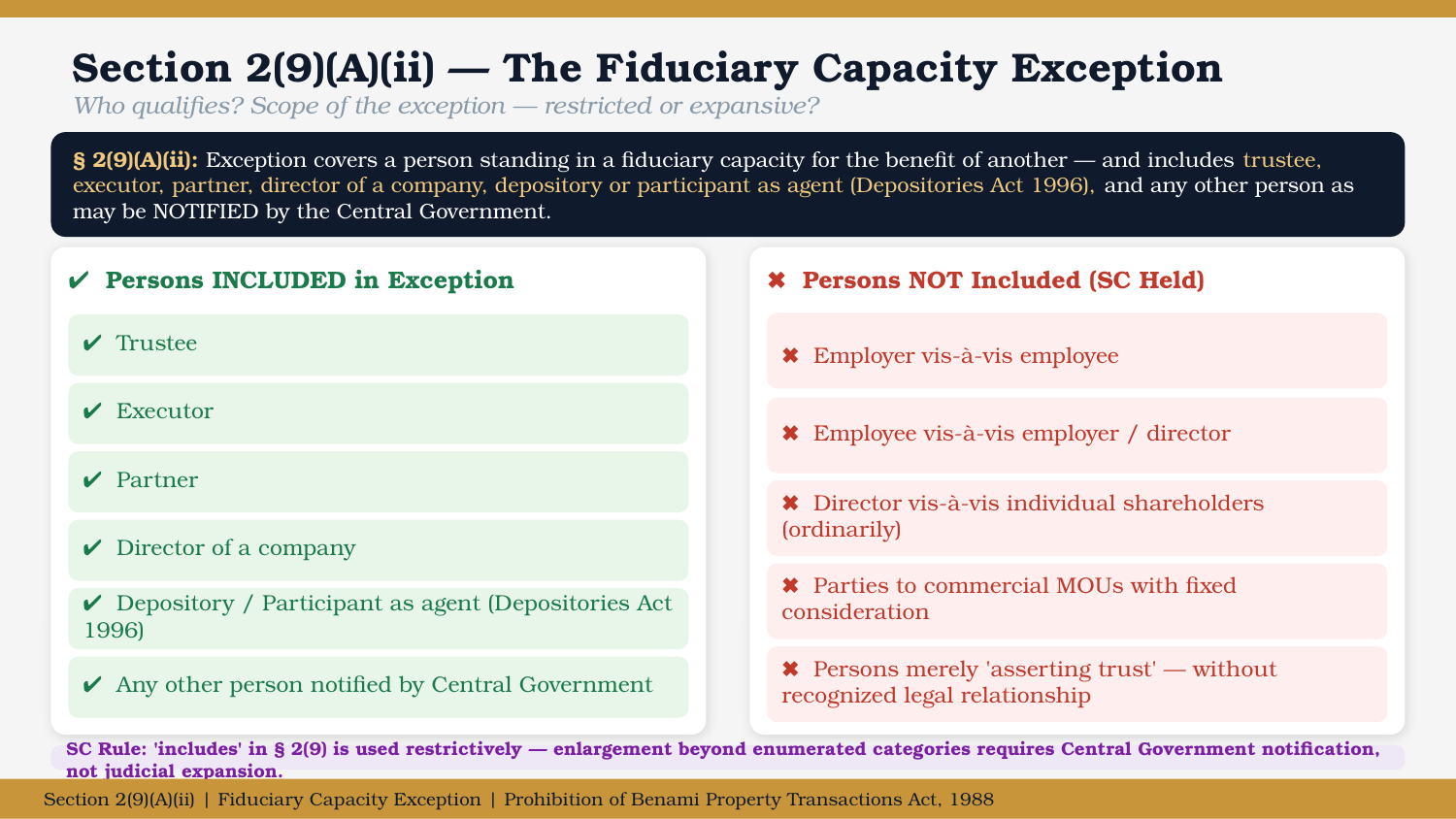

Section 2(9)(A)(ii) — The Fiduciary Capacity Exception
Who qualifies? Scope of the exception — restricted or expansive?

§ 2(9)(A)(ii): Exception covers a person standing in a fiduciary capacity for the benefit of another — and includes trustee, executor, partner, director of a company, depository or participant as agent (Depositories Act 1996), and any other person as may be NOTIFIED by the Central Government.

✔  Persons INCLUDED in Exception
✖  Persons NOT Included (SC Held)
✔  Trustee

✖  Employer vis-à-vis employee
✔  Executor

✖  Employee vis-à-vis employer / director

✔  Partner

✖  Director vis-à-vis individual shareholders (ordinarily)

✔  Director of a company

✖  Parties to commercial MOUs with fixed consideration

✔  Depository / Participant as agent (Depositories Act 1996)

✖  Persons merely 'asserting trust' — without recognized legal relationship

✔  Any other person notified by Central Government

SC Rule: 'includes' in § 2(9) is used restrictively — enlargement beyond enumerated categories requires Central Government notification, not judicial expansion.

Section 2(9)(A)(ii) | Fiduciary Capacity Exception | Prohibition of Benami Property Transactions Act, 1988